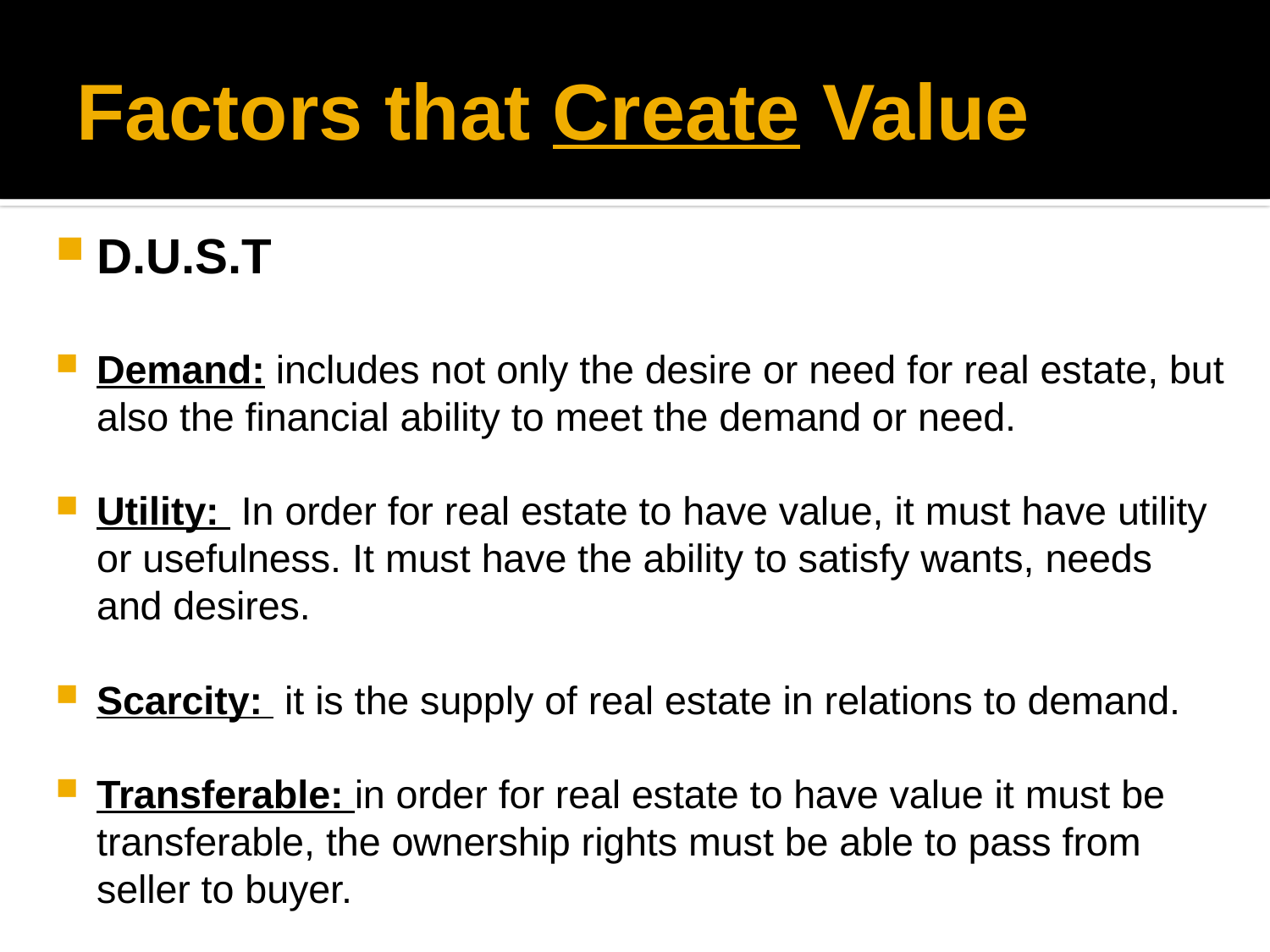

# Factors that Create Value
D.U.S.T

Demand: includes not only the desire or need for real estate, but also the financial ability to meet the demand or need.

Utility:  In order for real estate to have value, it must have utility or usefulness. It must have the ability to satisfy wants, needs and desires.

Scarcity:  it is the supply of real estate in relations to demand.

Transferable: in order for real estate to have value it must be transferable, the ownership rights must be able to pass from seller to buyer.